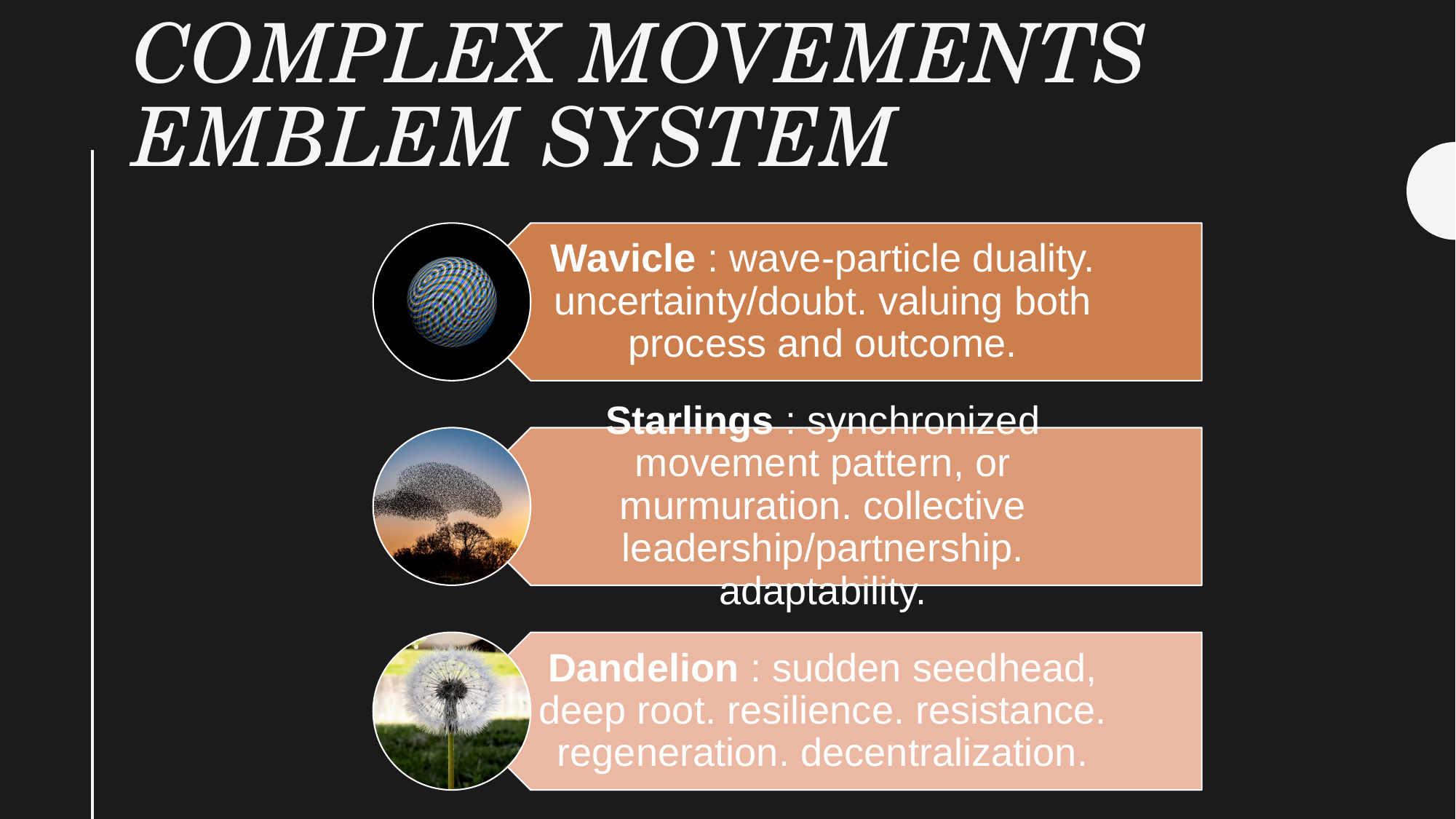

# Complex Movements Emblem System
Wavicle : wave-particle duality. uncertainty/doubt. valuing both process and outcome.
Starlings : synchronized movement pattern, or murmuration. collective leadership/partnership. adaptability.
Dandelion : sudden seedhead, deep root. resilience. resistance. regeneration. decentralization.